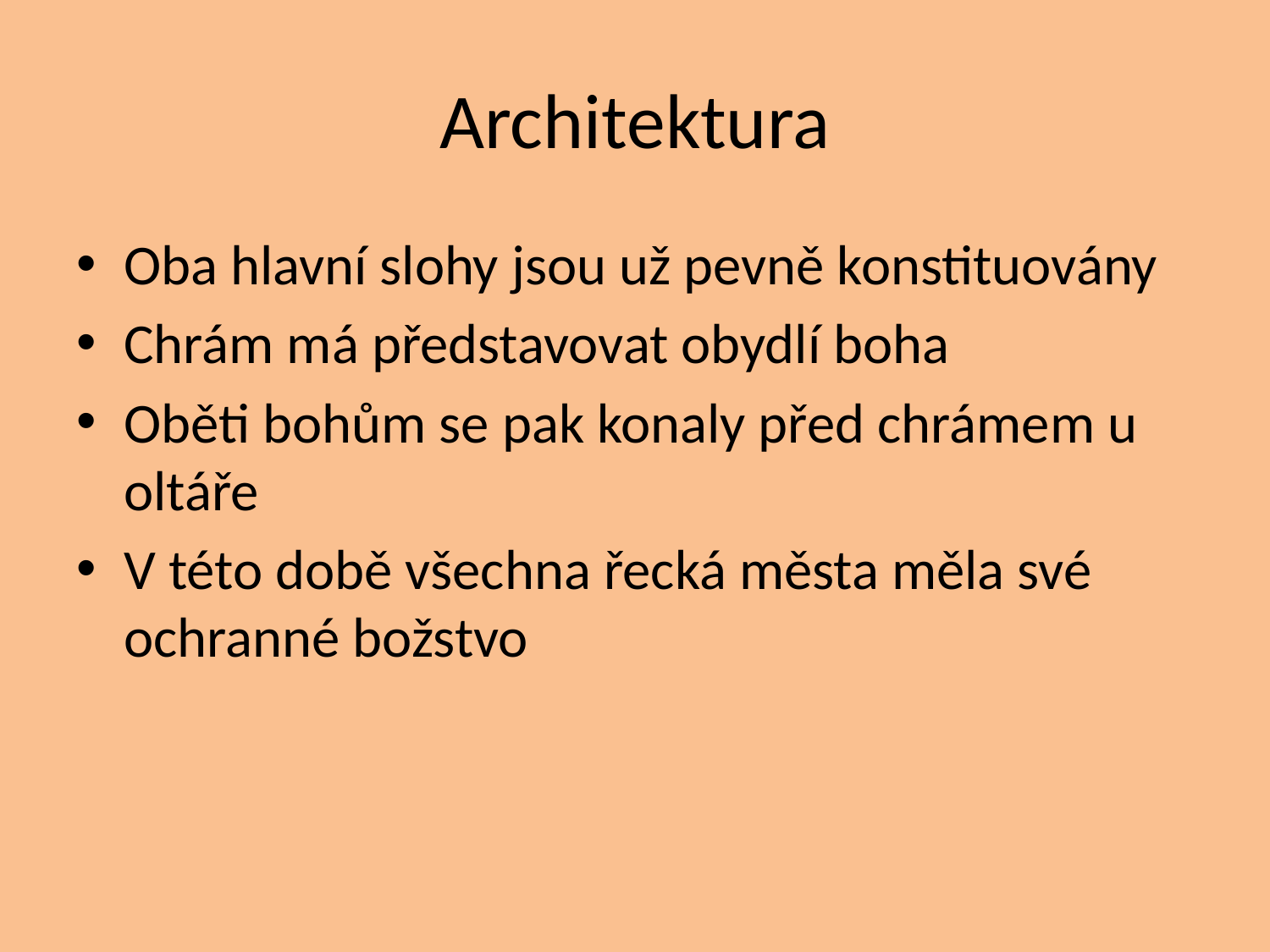

# Architektura
Oba hlavní slohy jsou už pevně konstituovány
Chrám má představovat obydlí boha
Oběti bohům se pak konaly před chrámem u oltáře
V této době všechna řecká města měla své ochranné božstvo